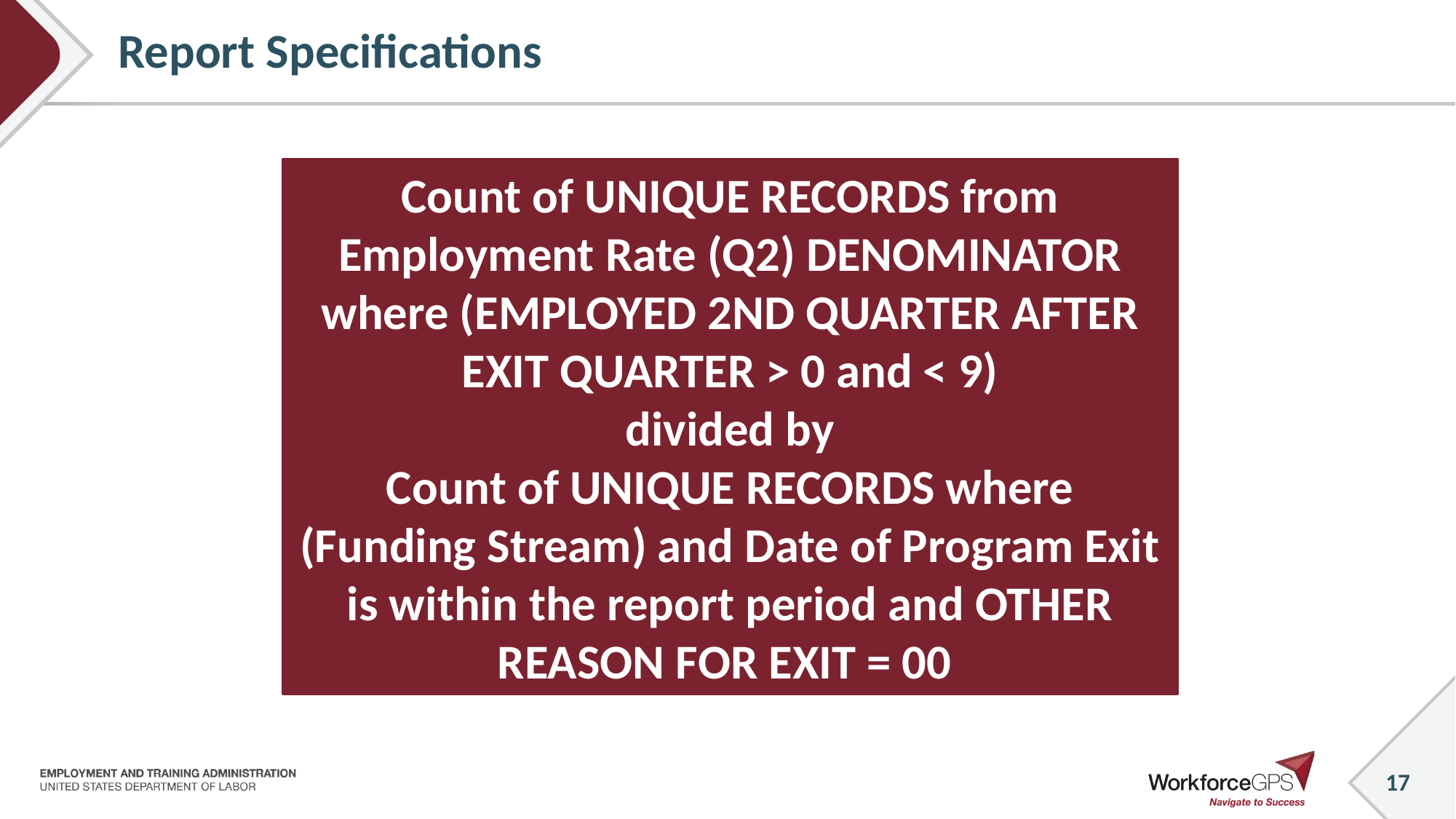

# Report Specifications
Count of UNIQUE RECORDS from Employment Rate (Q2) DENOMINATOR where (EMPLOYED 2ND QUARTER AFTER EXIT QUARTER > 0 and < 9)
divided by
Count of UNIQUE RECORDS where (Funding Stream) and Date of Program Exit is within the report period and OTHER REASON FOR EXIT = 00
17